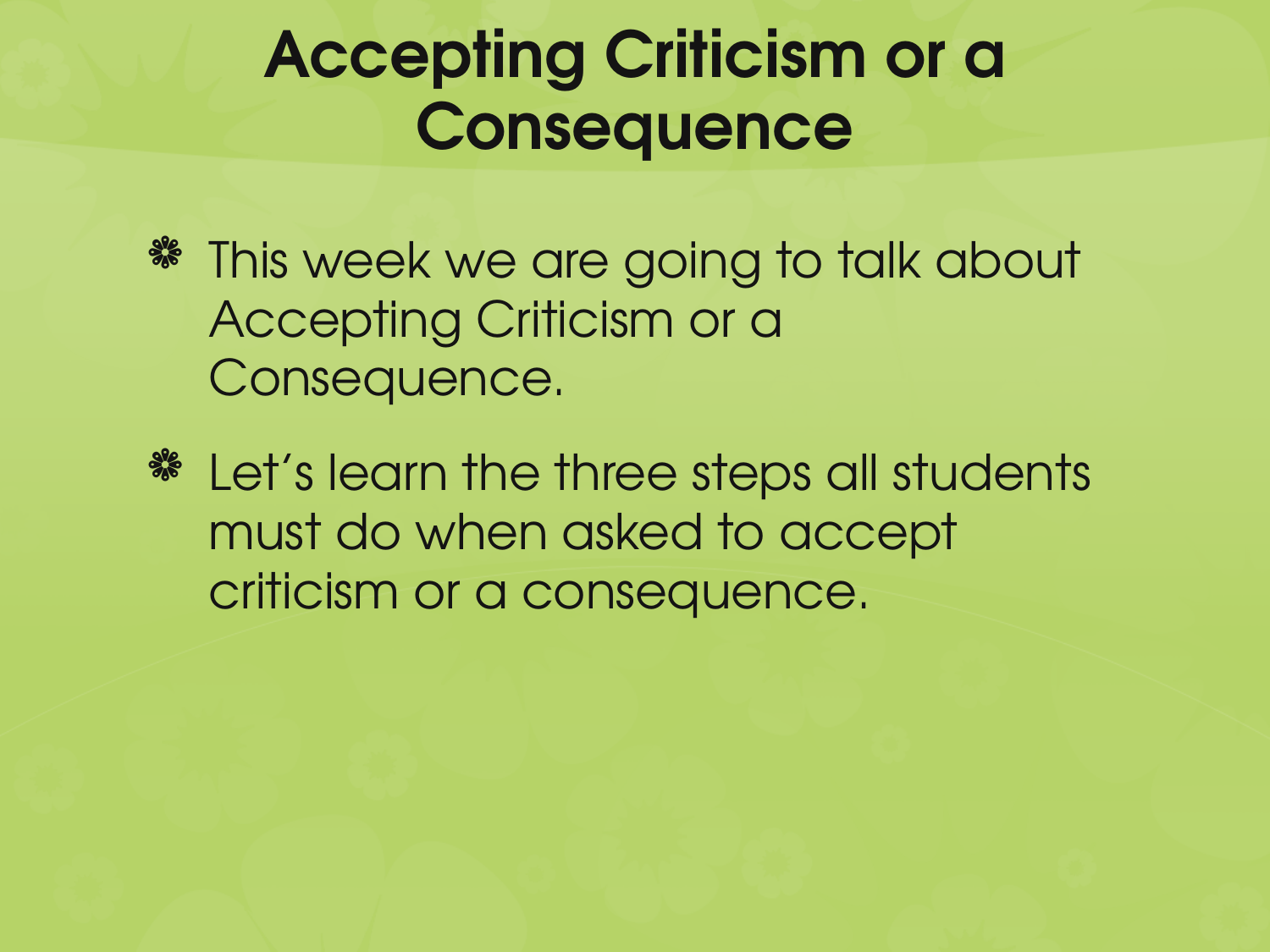

# Accepting Criticism or a Consequence
This week we are going to talk about Accepting Criticism or a Consequence.
Let’s learn the three steps all students must do when asked to accept criticism or a consequence.